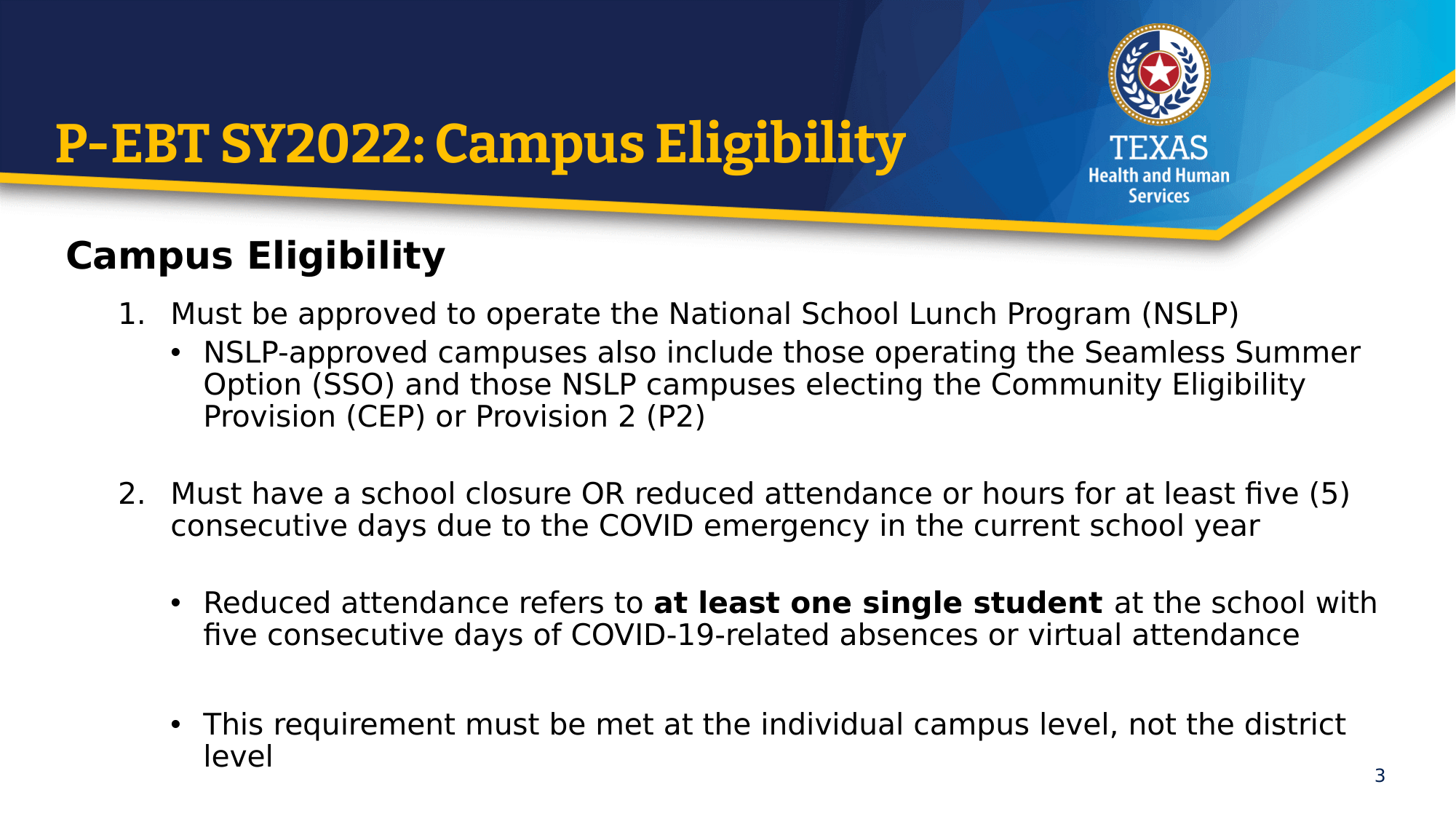

# P-EBT SY2022: Campus Eligibility
Campus Eligibility

Must be approved to operate the National School Lunch Program (NSLP)
NSLP-approved campuses also include those operating the Seamless Summer Option (SSO) and those NSLP campuses electing the Community Eligibility Provision (CEP) or Provision 2 (P2)

Must have a school closure OR reduced attendance or hours for at least five (5) consecutive days due to the COVID emergency in the current school year

Reduced attendance refers to at least one single student at the school with five consecutive days of COVID-19-related absences or virtual attendance

This requirement must be met at the individual campus level, not the district level
3